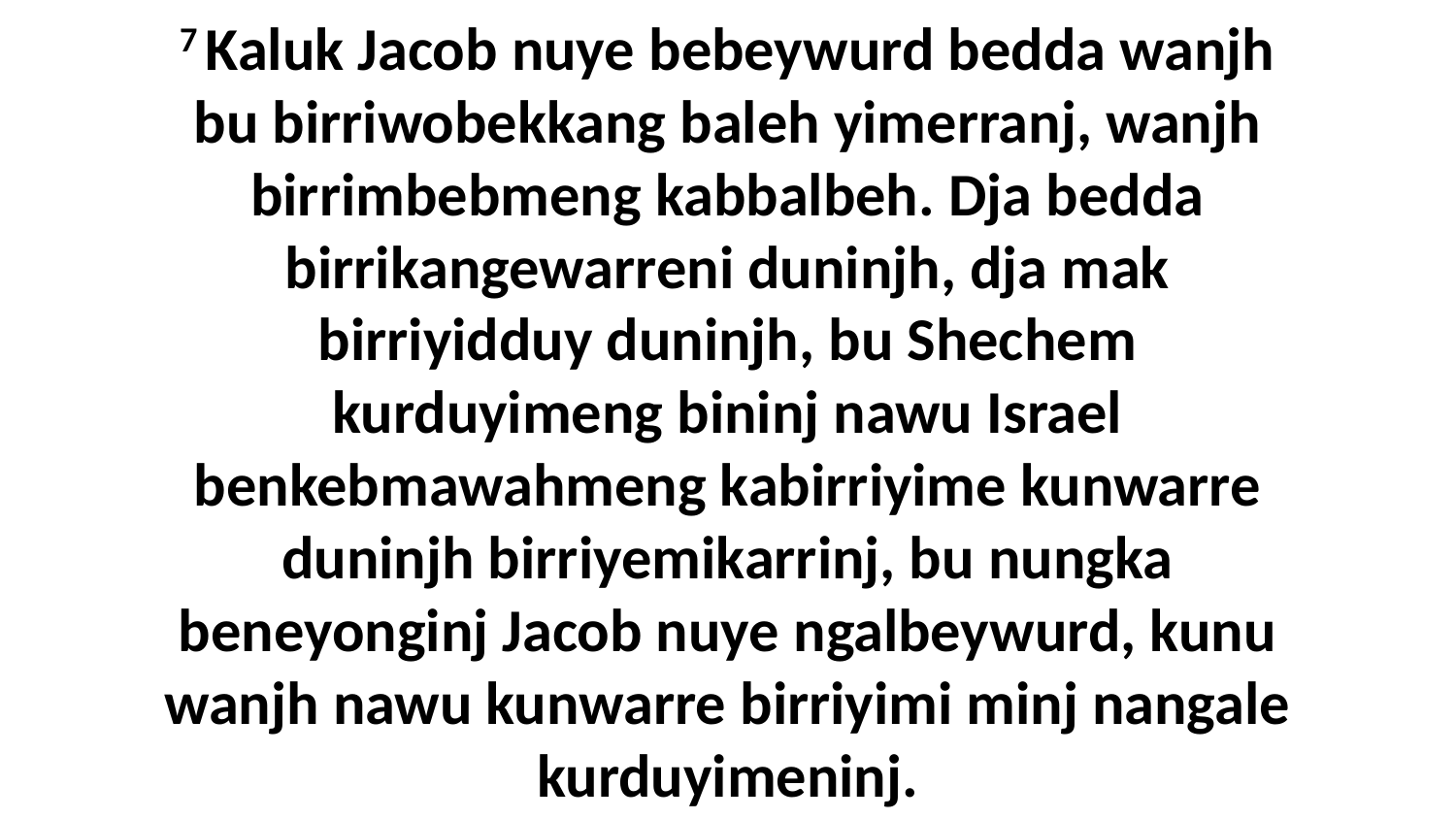

7 Kaluk Jacob nuye bebeywurd bedda wanjh bu birriwobekkang baleh yimerranj, wanjh birrimbebmeng kabbalbeh. Dja bedda birrikangewarreni duninjh, dja mak birriyidduy duninjh, bu Shechem kurduyimeng bininj nawu Israel benkebmawahmeng kabirriyime kunwarre duninjh birriyemikarrinj, bu nungka beneyonginj Jacob nuye ngalbeywurd, kunu wanjh nawu kunwarre birriyimi minj nangale kurduyimeninj.